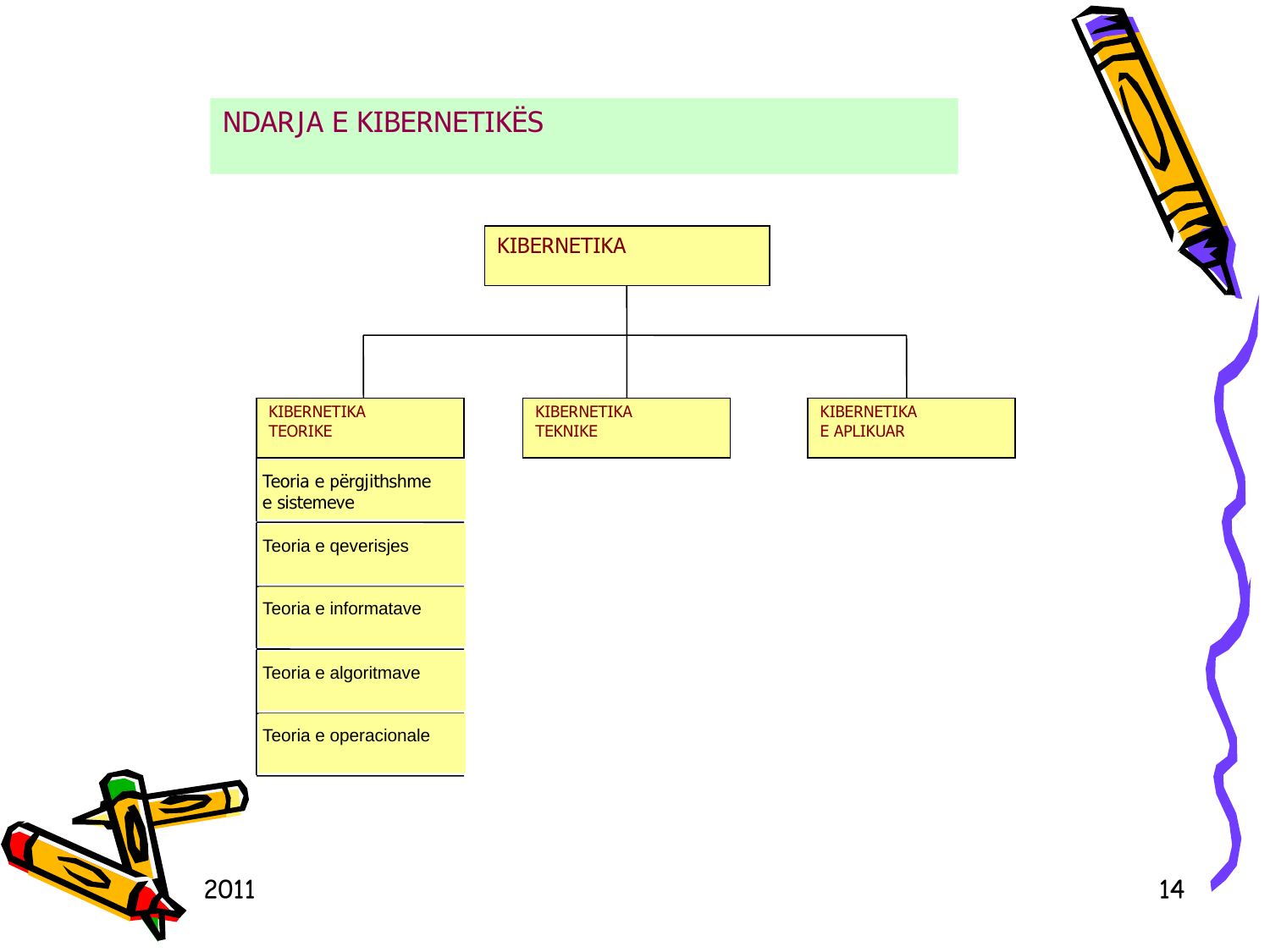

NDARJA E KIBERNETIKËS

KIBERNETIKA

KIBERNETIKA
TEORIKE

KIBERNETIKA
TEKNIKE
KIBERNETIKA
E APLIKUAR

Teoria e përgjithshme
e sistemeve

Teoria e qeverisjes

Teoria e informatave

Teoria e algoritmave

Teoria e operacionale

2011
14